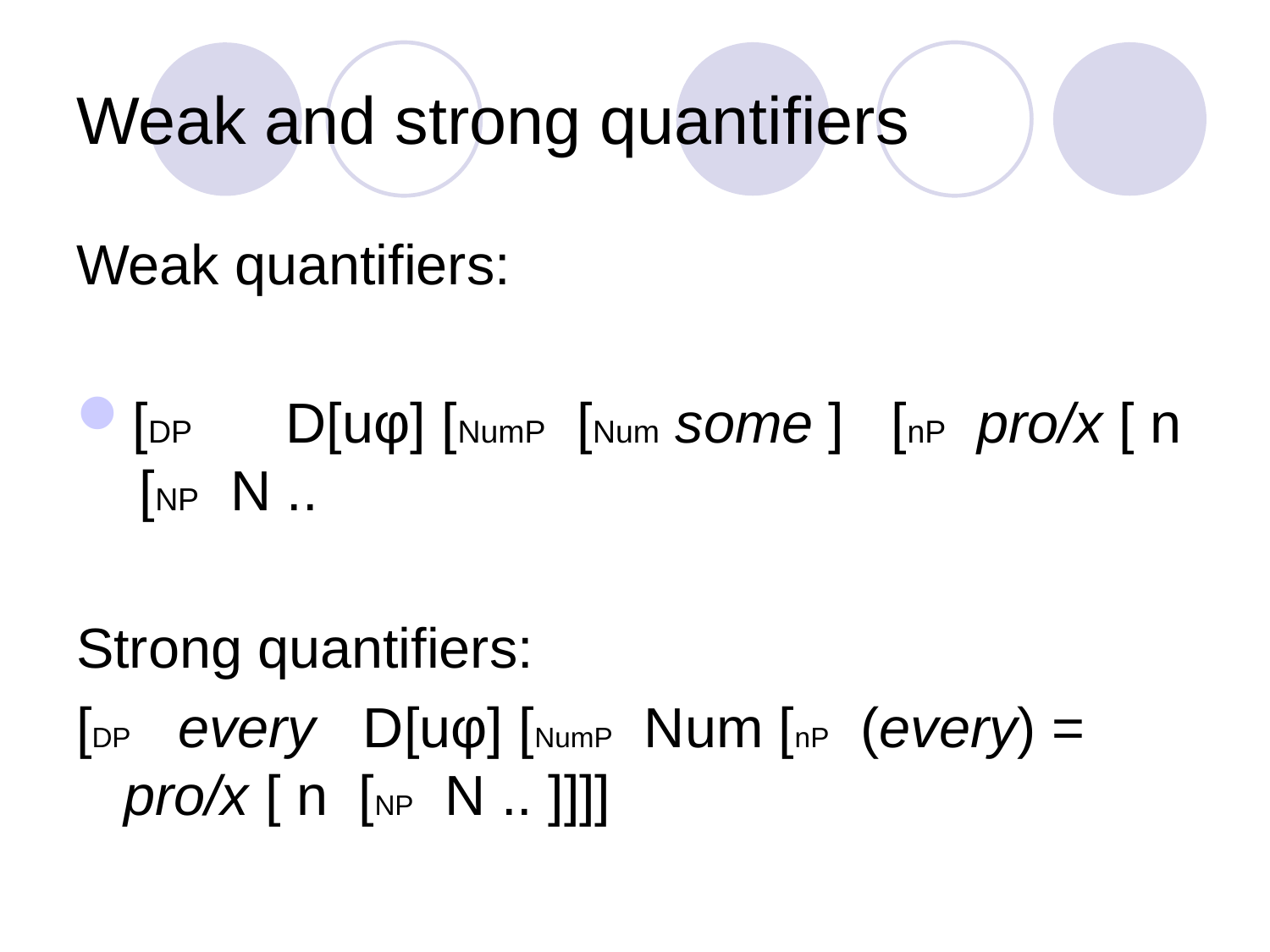

# Weak and strong quantifiers
Weak quantifiers:

[DP      D[uφ] [NumP  [Num some ]   [nP  pro/x [ n  [NP  N ..

Strong quantifiers:
[DP   every   D[uφ] [NumP  Num [nP  (every) = pro/x [ n  [NP  N .. ]]]]